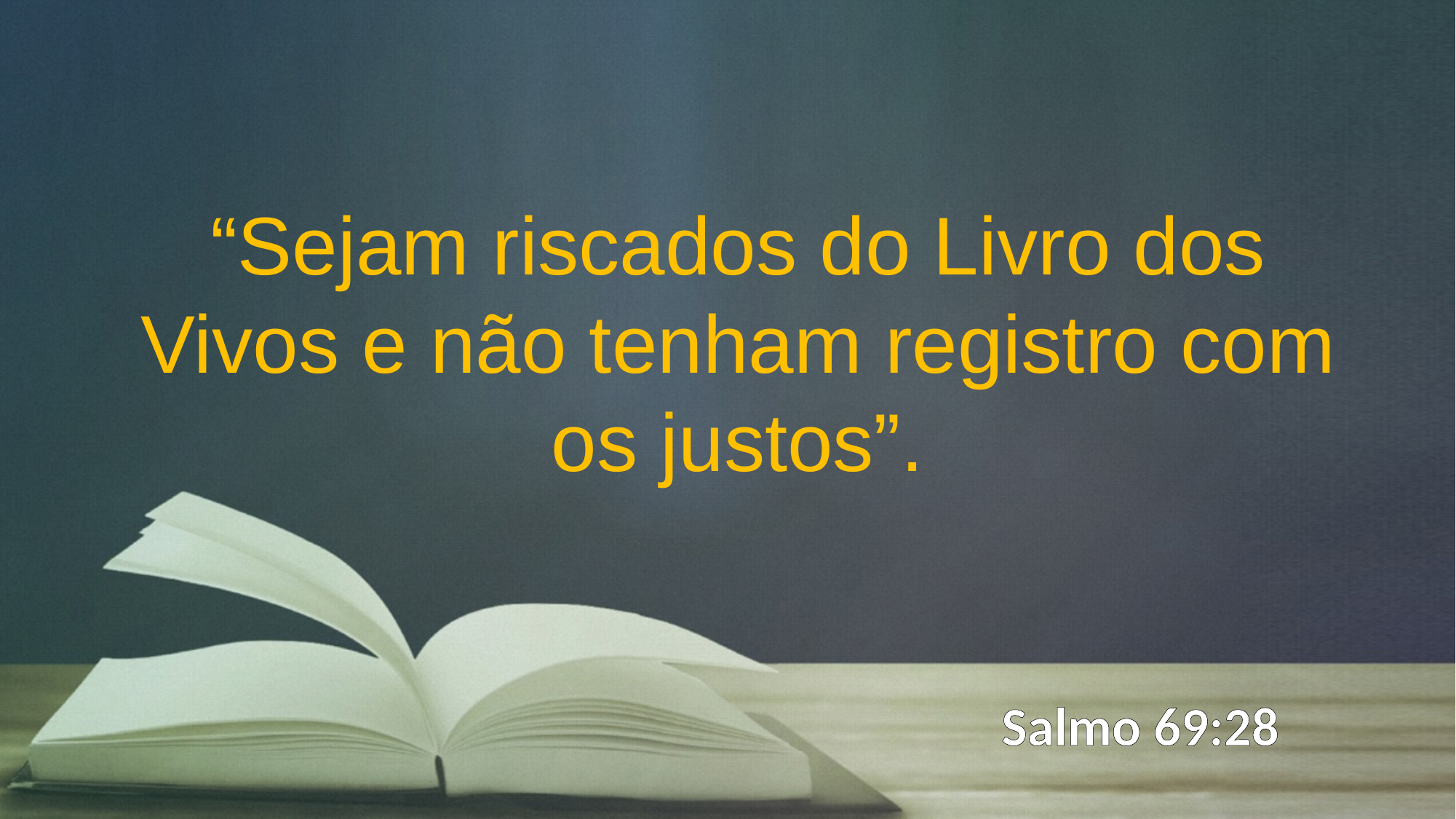

“Sejam riscados do Livro dos Vivos e não tenham registro com os justos”.
Salmo 69:28